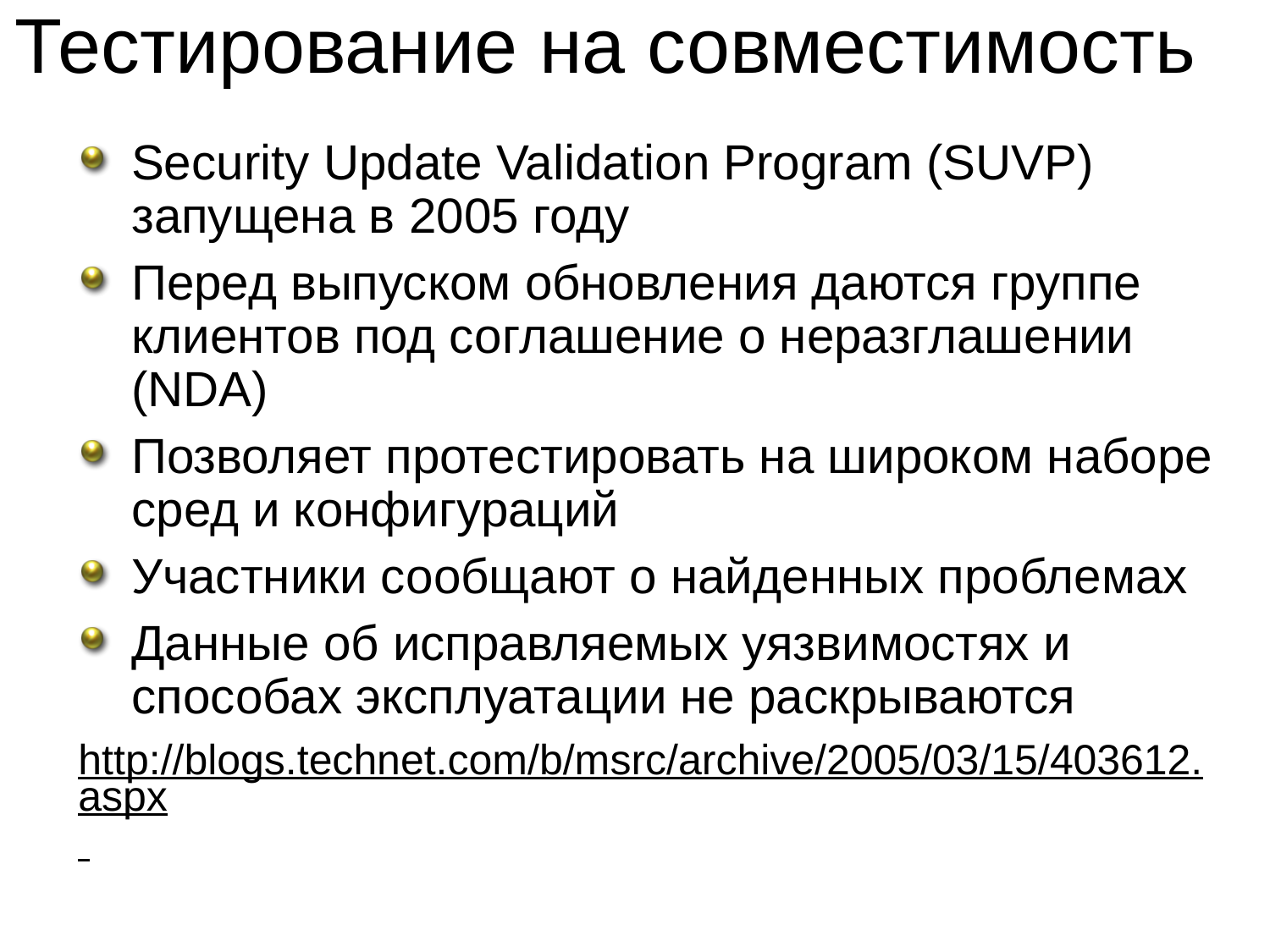

# Тестирование на совместимость
Security Update Validation Program (SUVP) запущена в 2005 году
Перед выпуском обновления даются группе клиентов под соглашение о неразглашении (NDA)
Позволяет протестировать на широком наборе сред и конфигураций
Участники сообщают о найденных проблемах
Данные об исправляемых уязвимостях и способах эксплуатации не раскрываются
http://blogs.technet.com/b/msrc/archive/2005/03/15/403612.aspx